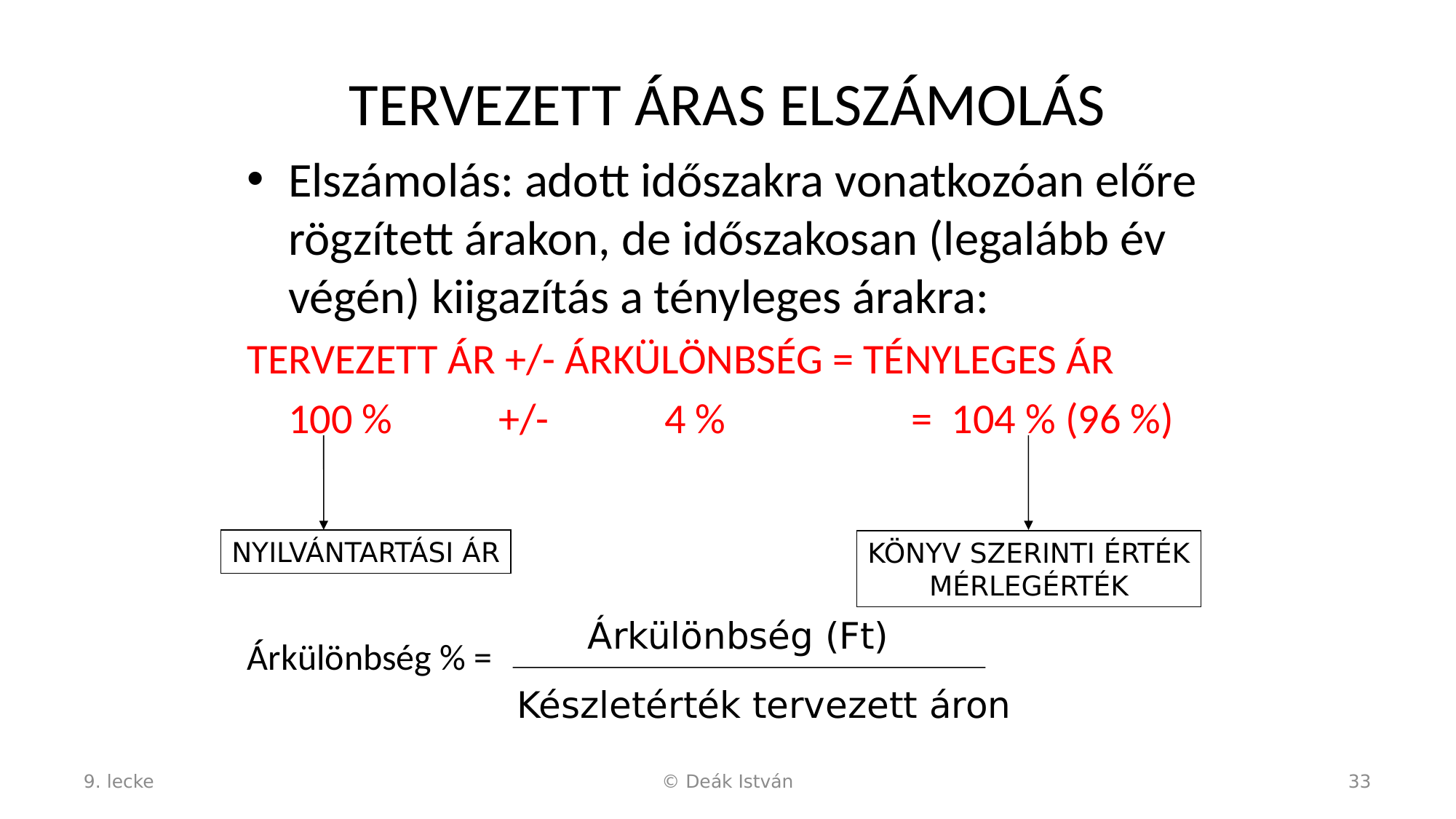

# TERVEZETT ÁRAS ELSZÁMOLÁS
Elszámolás: adott időszakra vonatkozóan előre rögzített árakon, de időszakosan (legalább év végén) kiigazítás a tényleges árakra:
TERVEZETT ÁR +/- ÁRKÜLÖNBSÉG = TÉNYLEGES ÁR
	100 %           +/-            4 %	        =  104 % (96 %)

Árkülönbség % =

NYILVÁNTARTÁSI ÁR
KÖNYV SZERINTI ÉRTÉK
MÉRLEGÉRTÉK
         Árkülönbség (Ft)

Készletérték tervezett áron
9. lecke
© Deák István
33